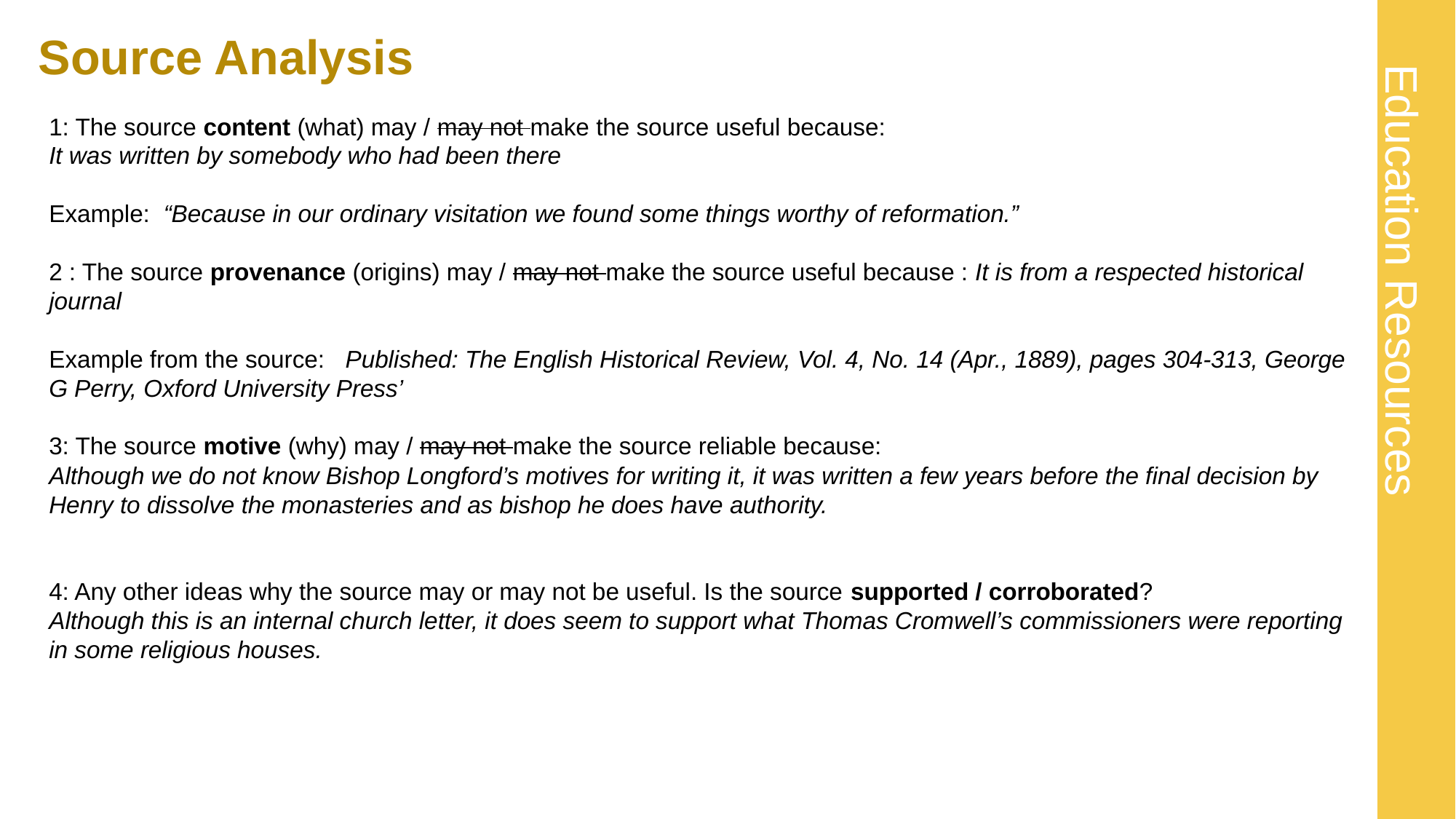

# Source Analysis 13
1: The source content (what) may / may not make the source useful because:
It was written by somebody who had been there

Example:  “Because in our ordinary visitation we found some things worthy of reformation.”

2 : The source provenance (origins) may / may not make the source useful because : It is from a respected historical journal

Example from the source:   Published: The English Historical Review, Vol. 4, No. 14 (Apr., 1889), pages 304-313, George G Perry, Oxford University Press’

3: The source motive (why) may / may not make the source reliable because:
Although we do not know Bishop Longford’s motives for writing it, it was written a few years before the final decision by Henry to dissolve the monasteries and as bishop he does have authority.

4: Any other ideas why the source may or may not be useful. Is the source supported / corroborated?
Although this is an internal church letter, it does seem to support what Thomas Cromwell’s commissioners were reporting in some religious houses.